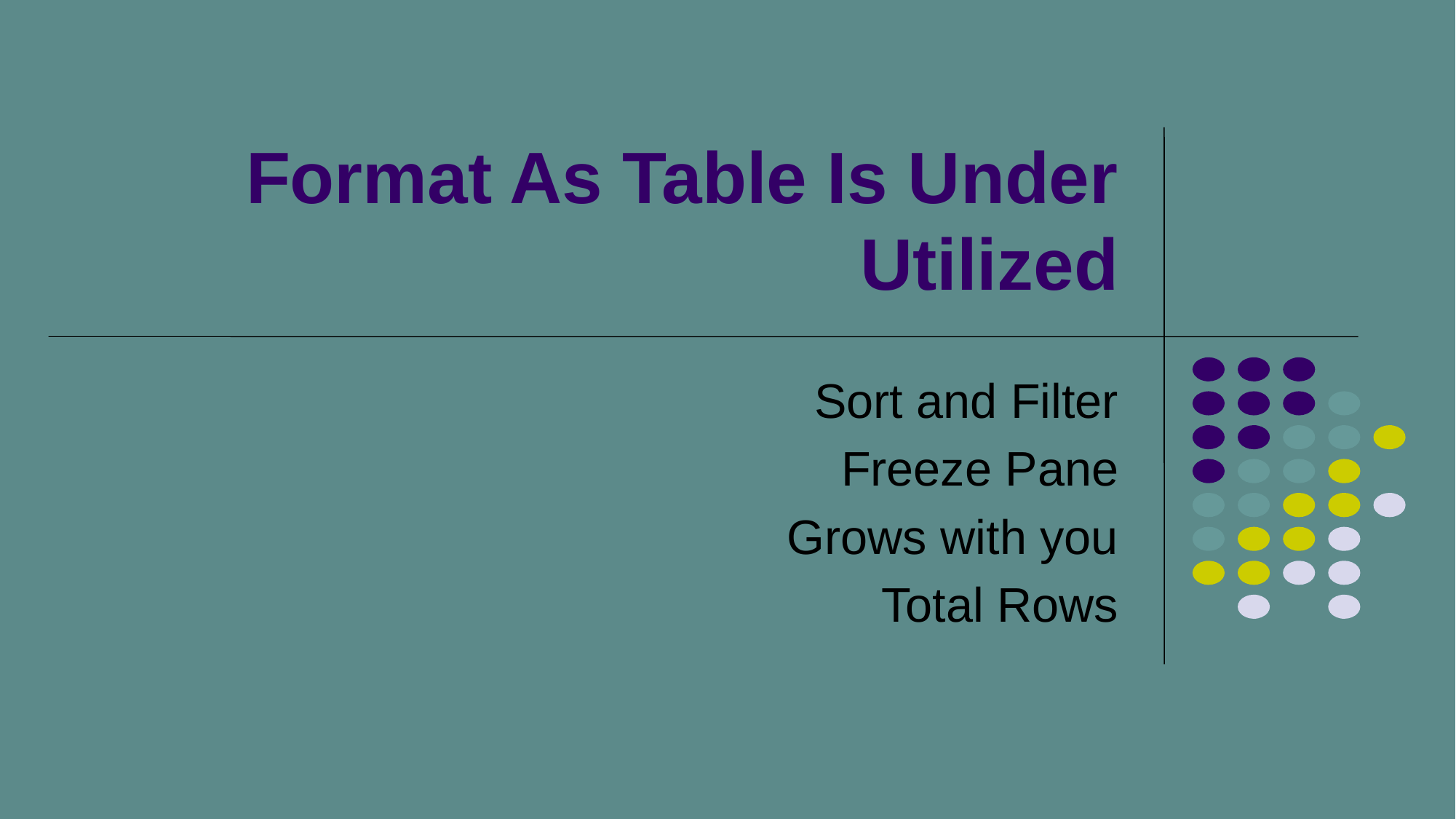

# Format As Table Is Under Utilized
Sort and Filter
Freeze Pane
Grows with you
Total Rows